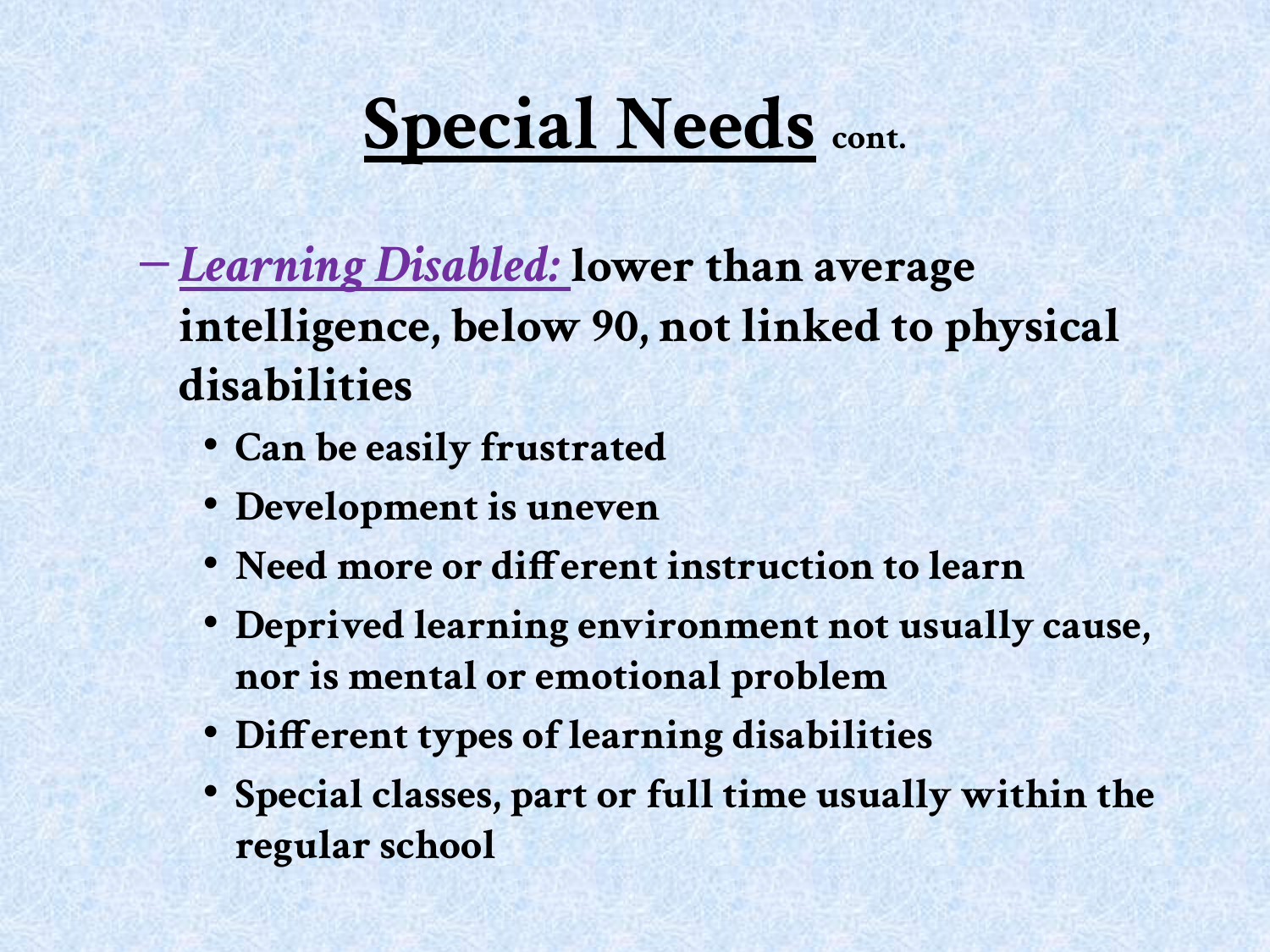

# Special Needs cont.
Learning Disabled: lower than average intelligence, below 90, not linked to physical disabilities
Can be easily frustrated
Development is uneven
Need more or different instruction to learn
Deprived learning environment not usually cause, nor is mental or emotional problem
Different types of learning disabilities
Special classes, part or full time usually within the regular school